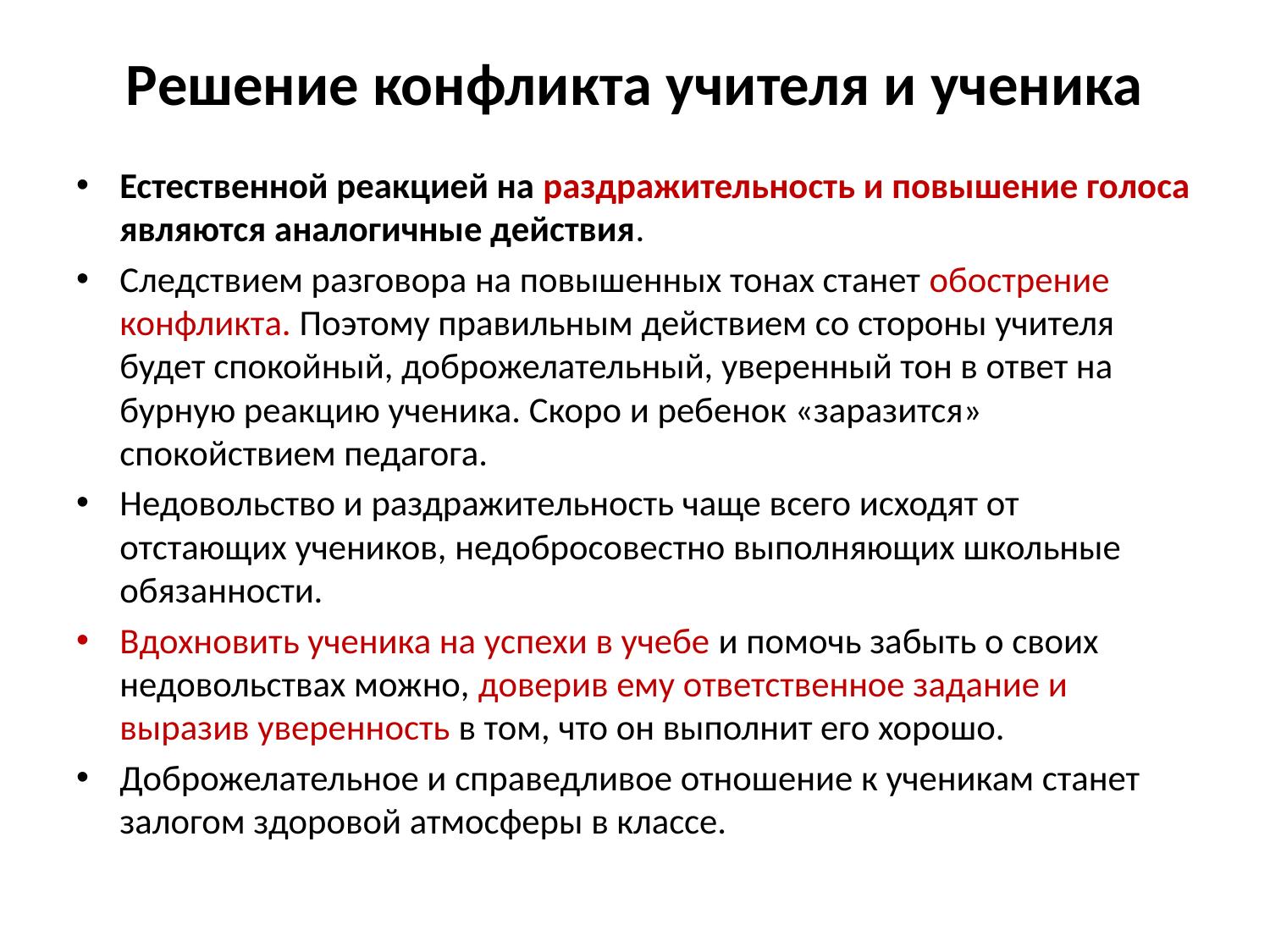

# Решение конфликта учителя и ученика
Естественной реакцией на раздражительность и повышение голоса являются аналогичные действия.
Следствием разговора на повышенных тонах станет обострение конфликта. Поэтому правильным действием со стороны учителя будет спокойный, доброжелательный, уверенный тон в ответ на бурную реакцию ученика. Скоро и ребенок «заразится» спокойствием педагога.
Недовольство и раздражительность чаще всего исходят от отстающих учеников, недобросовестно выполняющих школьные обязанности.
Вдохновить ученика на успехи в учебе и помочь забыть о своих недовольствах можно, доверив ему ответственное задание и выразив уверенность в том, что он выполнит его хорошо.
Доброжелательное и справедливое отношение к ученикам станет залогом здоровой атмосферы в классе.